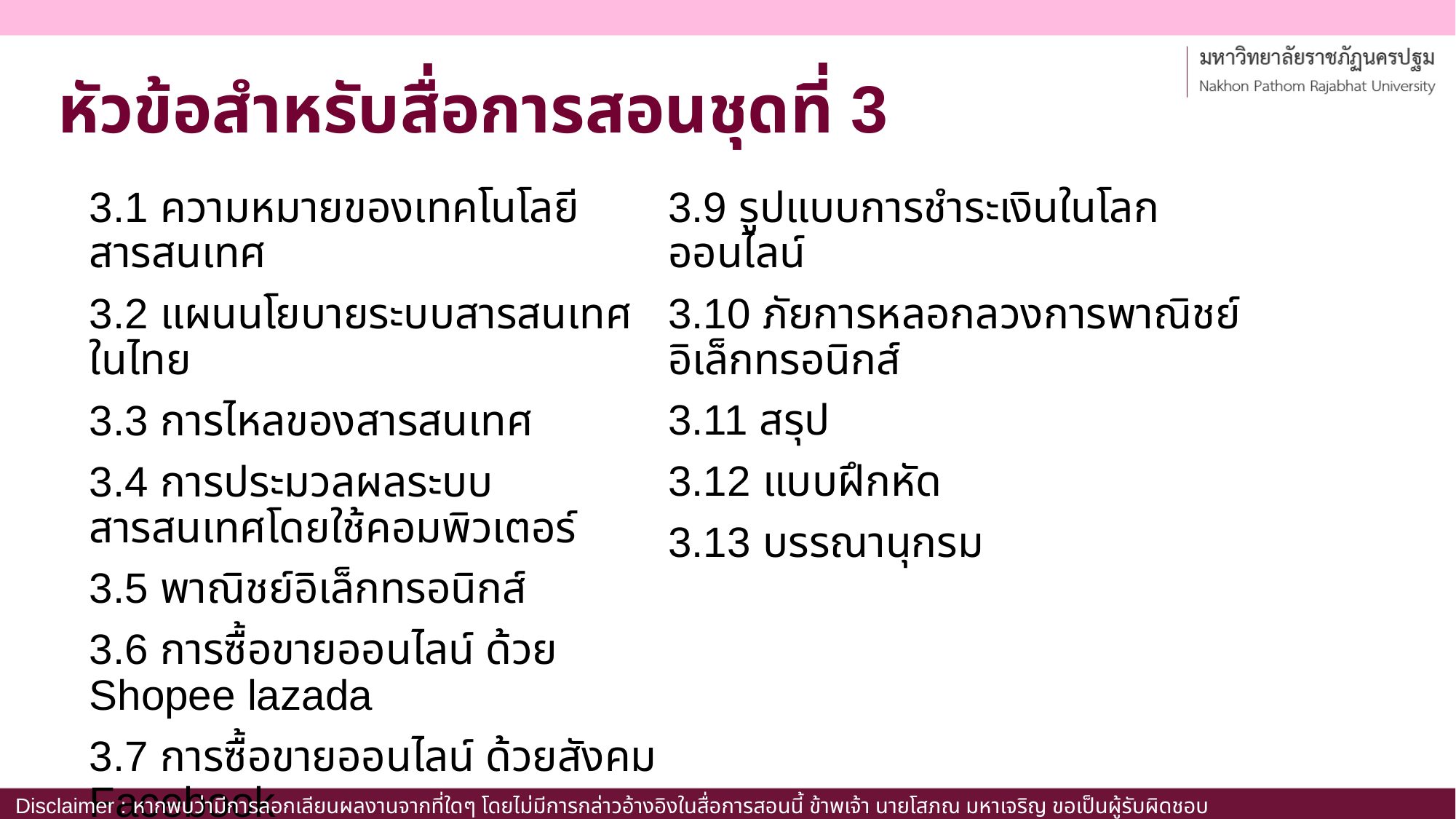

# หัวข้อสำหรับสื่อการสอนชุดที่ 3
3.1 ความหมายของเทคโนโลยีสารสนเทศ
3.2 แผนนโยบายระบบสารสนเทศในไทย
3.3 การไหลของสารสนเทศ
3.4 การประมวลผลระบบสารสนเทศโดยใช้คอมพิวเตอร์
3.5 พาณิชย์อิเล็กทรอนิกส์
3.6 การซื้อขายออนไลน์ ด้วย Shopee lazada
3.7 การซื้อขายออนไลน์ ด้วยสังคม Facebook
3.8 การซื้อขายออนไลน์ ไลต์สด
3.9 รูปแบบการชำระเงินในโลกออนไลน์
3.10 ภัยการหลอกลวงการพาณิชย์อิเล็กทรอนิกส์
3.11 สรุป
3.12 แบบฝึกหัด
3.13 บรรณานุกรม

Disclaimer : หากพบว่ามีการลอกเลียนผลงานจากที่ใดๆ โดยไม่มีการกล่าวอ้างอิงในสื่อการสอนนี้ ข้าพเจ้า นายโสภณ มหาเจริญ ขอเป็นผู้รับผิดชอบเพียงผู้เดียว